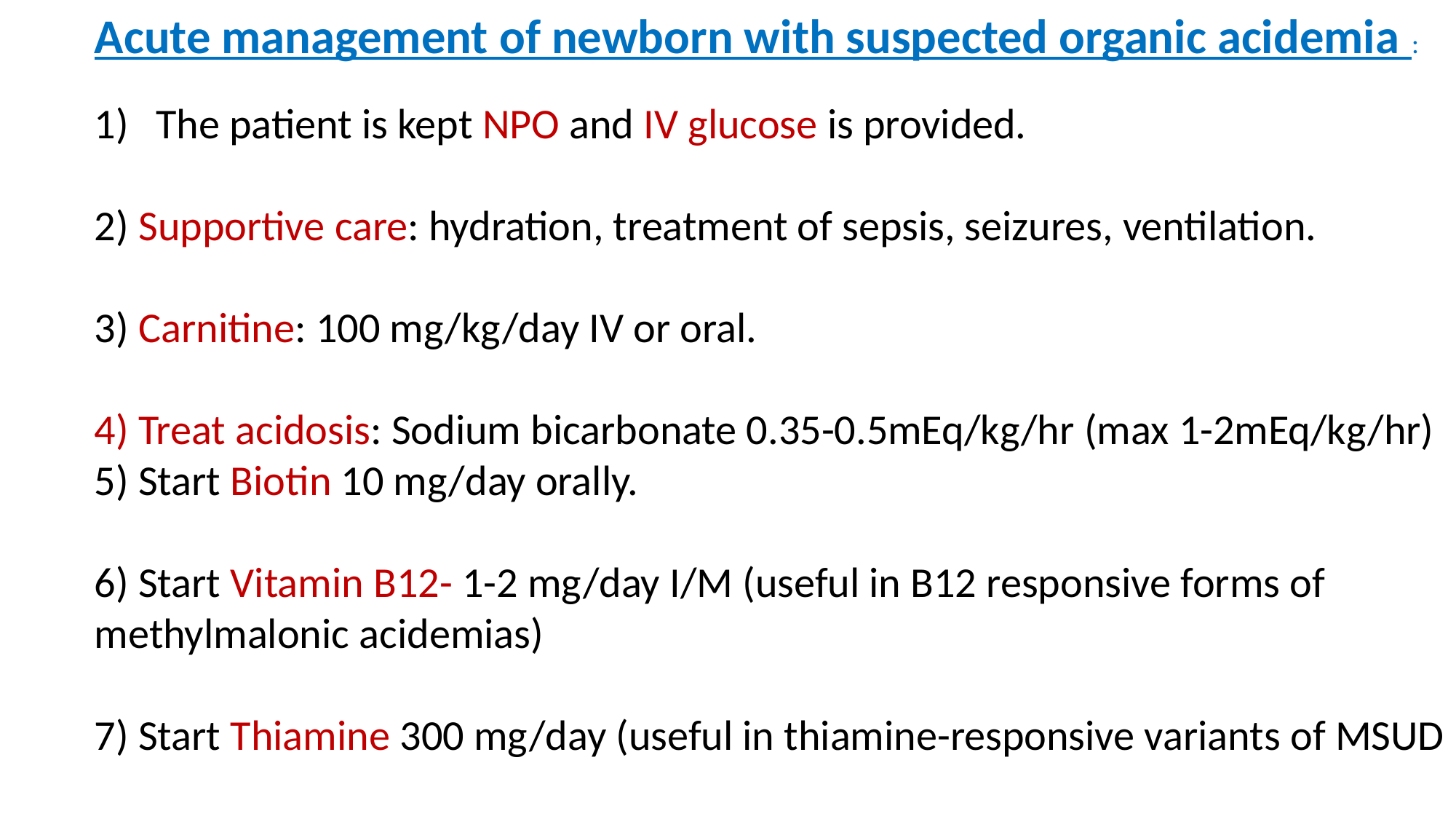

Acute management of newborn with suspected organic acidemia :

The patient is kept NPO and IV glucose is provided.

2) Supportive care: hydration, treatment of sepsis, seizures, ventilation.

3) Carnitine: 100 mg/kg/day IV or oral.

4) Treat acidosis: Sodium bicarbonate 0.35-0.5mEq/kg/hr (max 1-2mEq/kg/hr)
5) Start Biotin 10 mg/day orally.

6) Start Vitamin B12- 1-2 mg/day I/M (useful in B12 responsive forms of
methylmalonic acidemias)

7) Start Thiamine 300 mg/day (useful in thiamine-responsive variants of MSUD